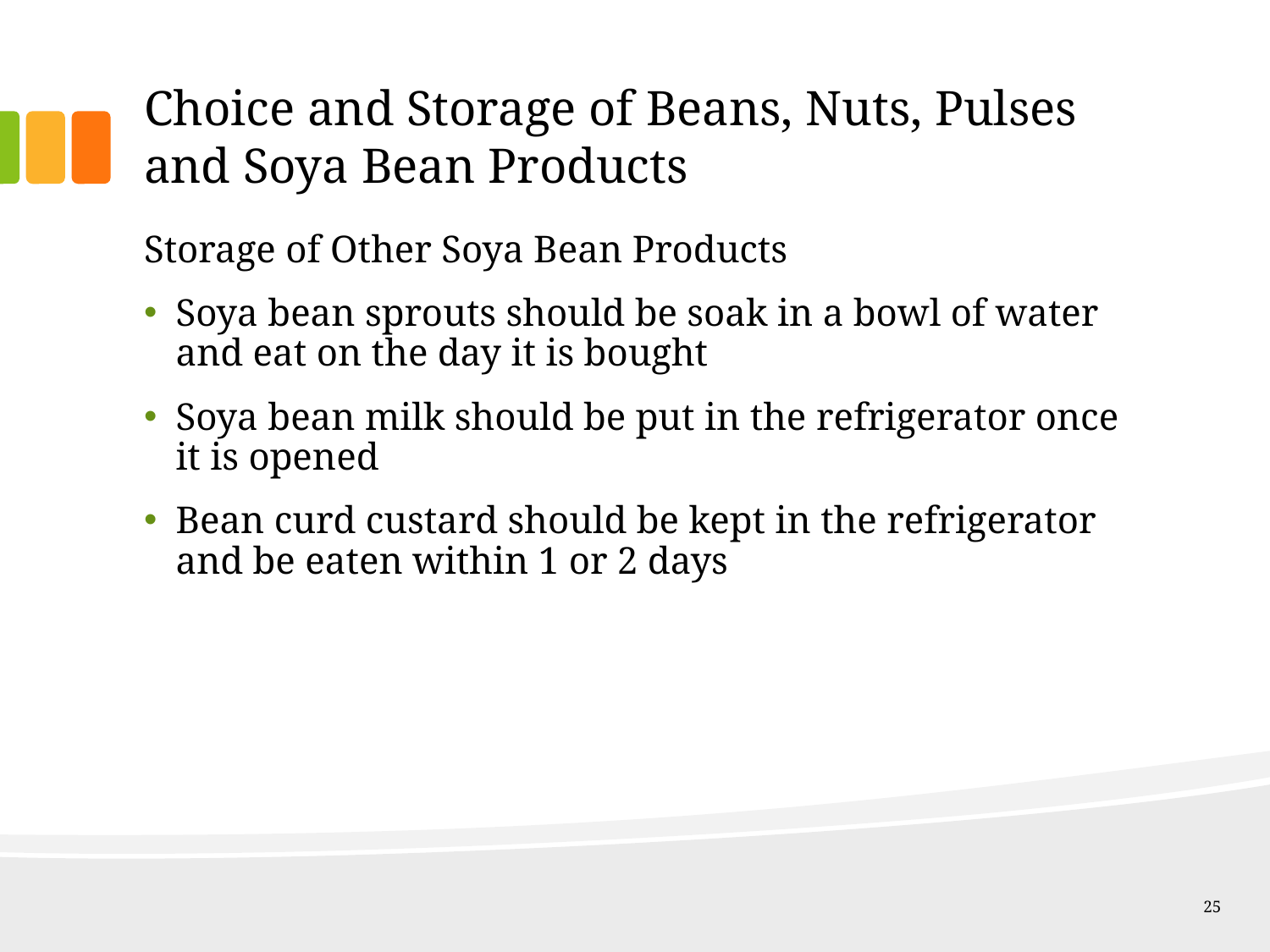

# Choice and Storage of Beans, Nuts, Pulses and Soya Bean Products
Storage of Other Soya Bean Products
Soya bean sprouts should be soak in a bowl of water and eat on the day it is bought
Soya bean milk should be put in the refrigerator once it is opened
Bean curd custard should be kept in the refrigerator and be eaten within 1 or 2 days
25